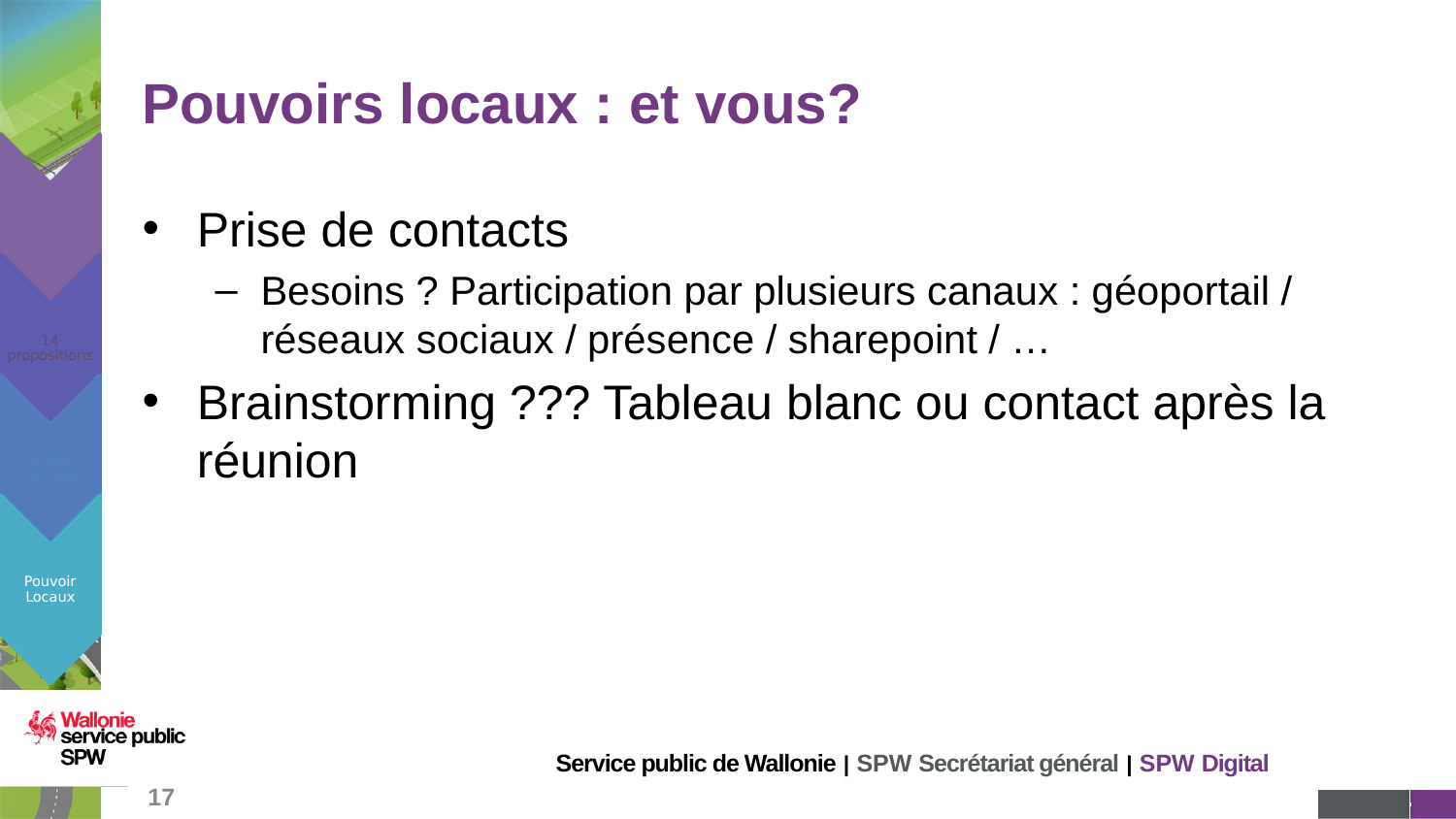

# Pouvoirs locaux : et vous?

Contexte
Prise de contacts
Besoins ? Participation par plusieurs canaux : géoportail / réseaux sociaux / présence / sharepoint / …
Brainstorming ??? Tableau blanc ou contact après la réunion

14 propositions

Stratégie GTCOWAL

Pouvoir Locaux